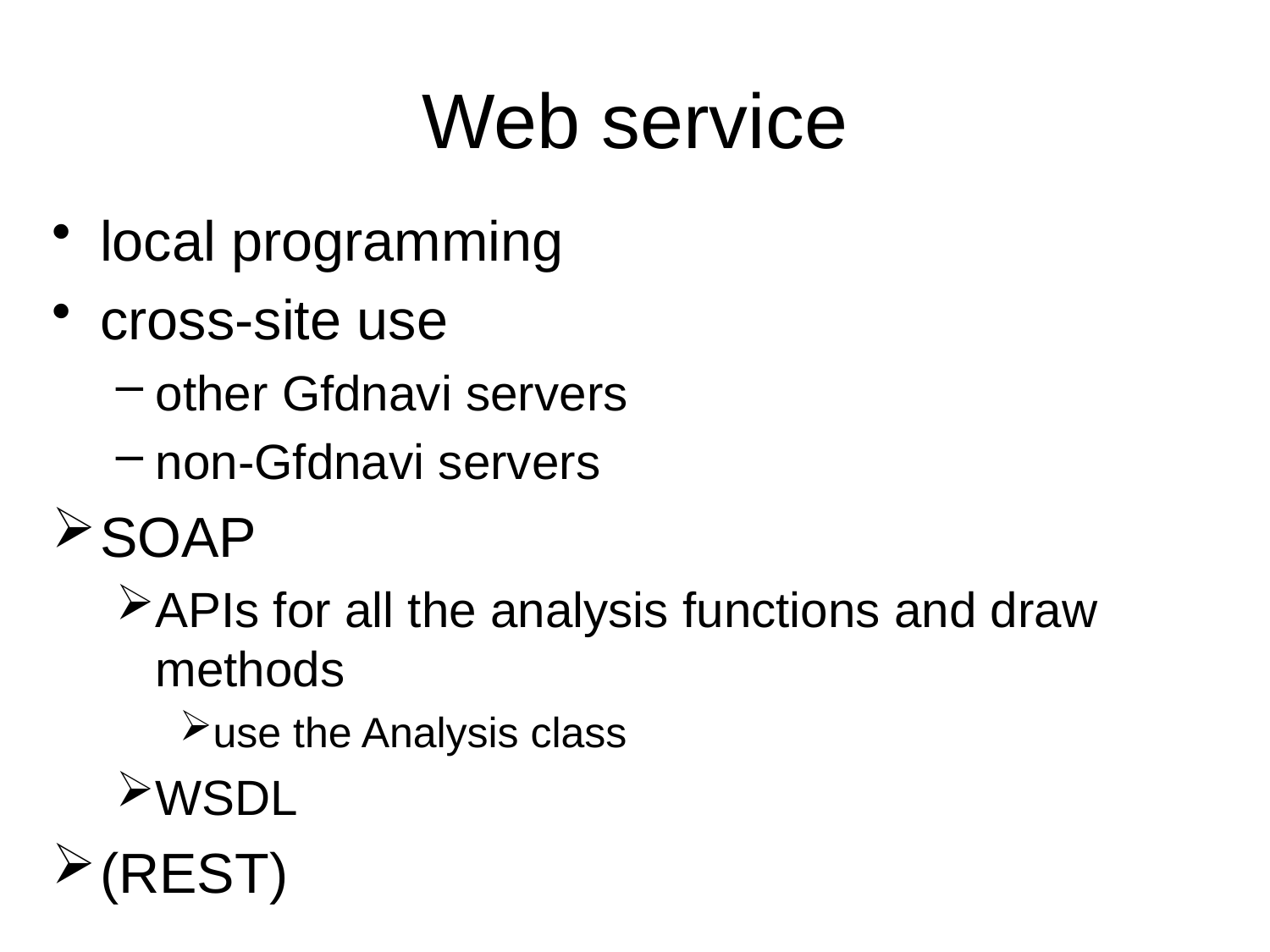

# Web service
local programming
cross-site use
other Gfdnavi servers
non-Gfdnavi servers
SOAP
APIs for all the analysis functions and draw methods
use the Analysis class
WSDL
(REST)